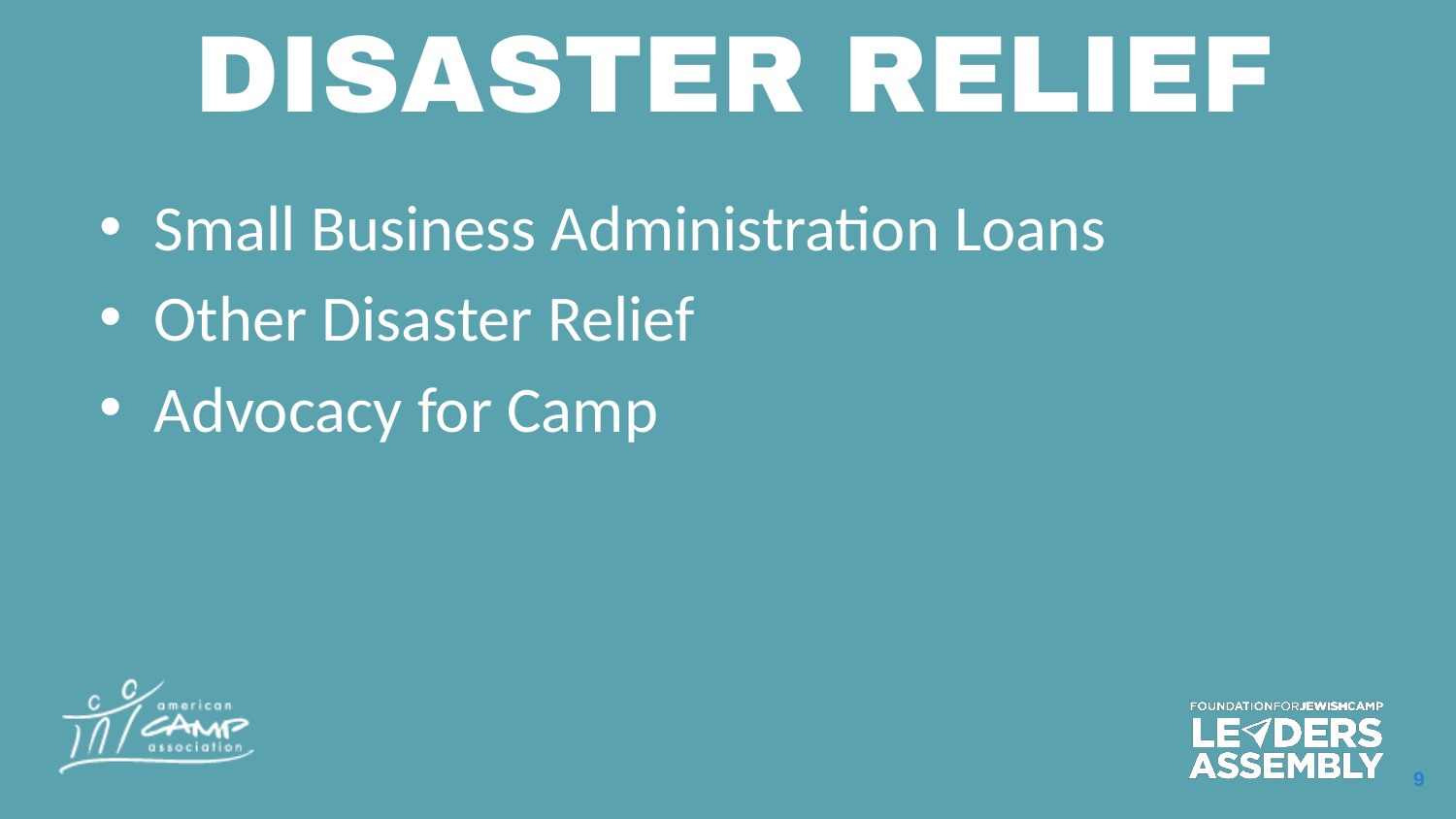

# Disaster Relief
Small Business Administration Loans
Other Disaster Relief
Advocacy for Camp
9